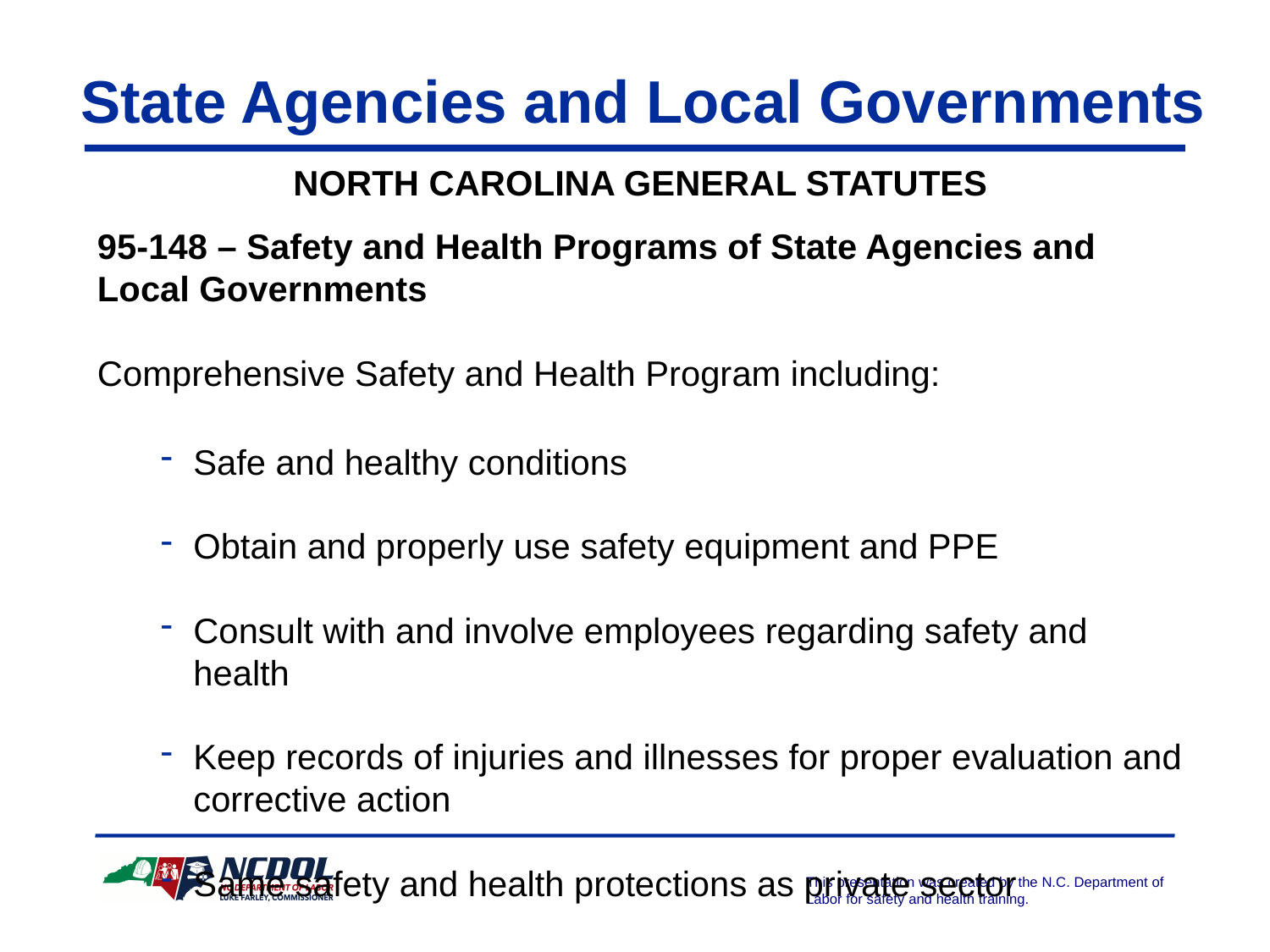

# State Agencies and Local Governments
NORTH CAROLINA GENERAL STATUTES

95-148 – Safety and Health Programs of State Agencies and Local Governments

Comprehensive Safety and Health Program including:

Safe and healthy conditions

Obtain and properly use safety equipment and PPE

Consult with and involve employees regarding safety and health

Keep records of injuries and illnesses for proper evaluation and corrective action

Same safety and health protections as private sector